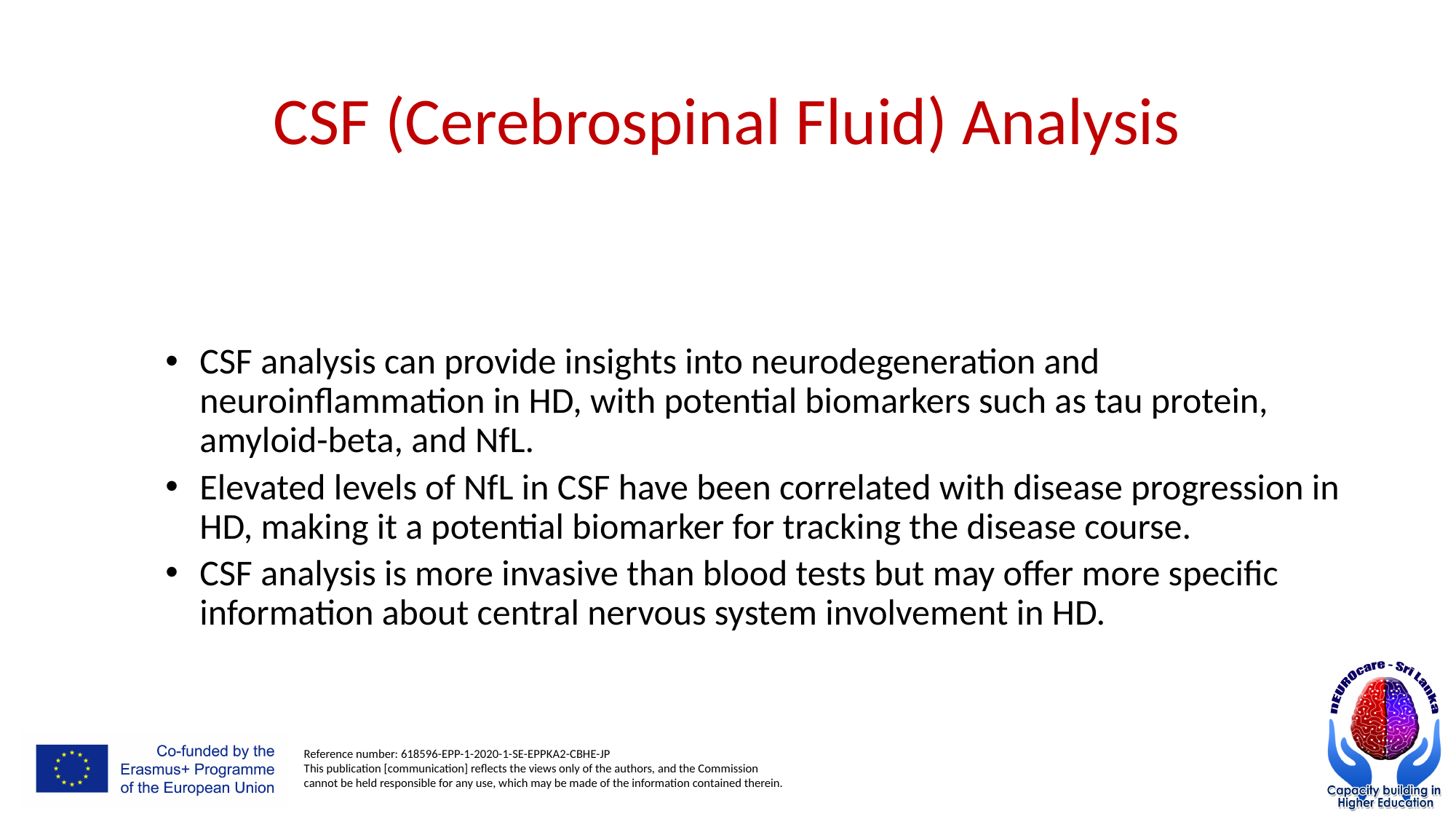

# CSF (Cerebrospinal Fluid) Analysis

CSF analysis can provide insights into neurodegeneration and neuroinflammation in HD, with potential biomarkers such as tau protein, amyloid-beta, and NfL.
Elevated levels of NfL in CSF have been correlated with disease progression in HD, making it a potential biomarker for tracking the disease course.
CSF analysis is more invasive than blood tests but may offer more specific information about central nervous system involvement in HD.